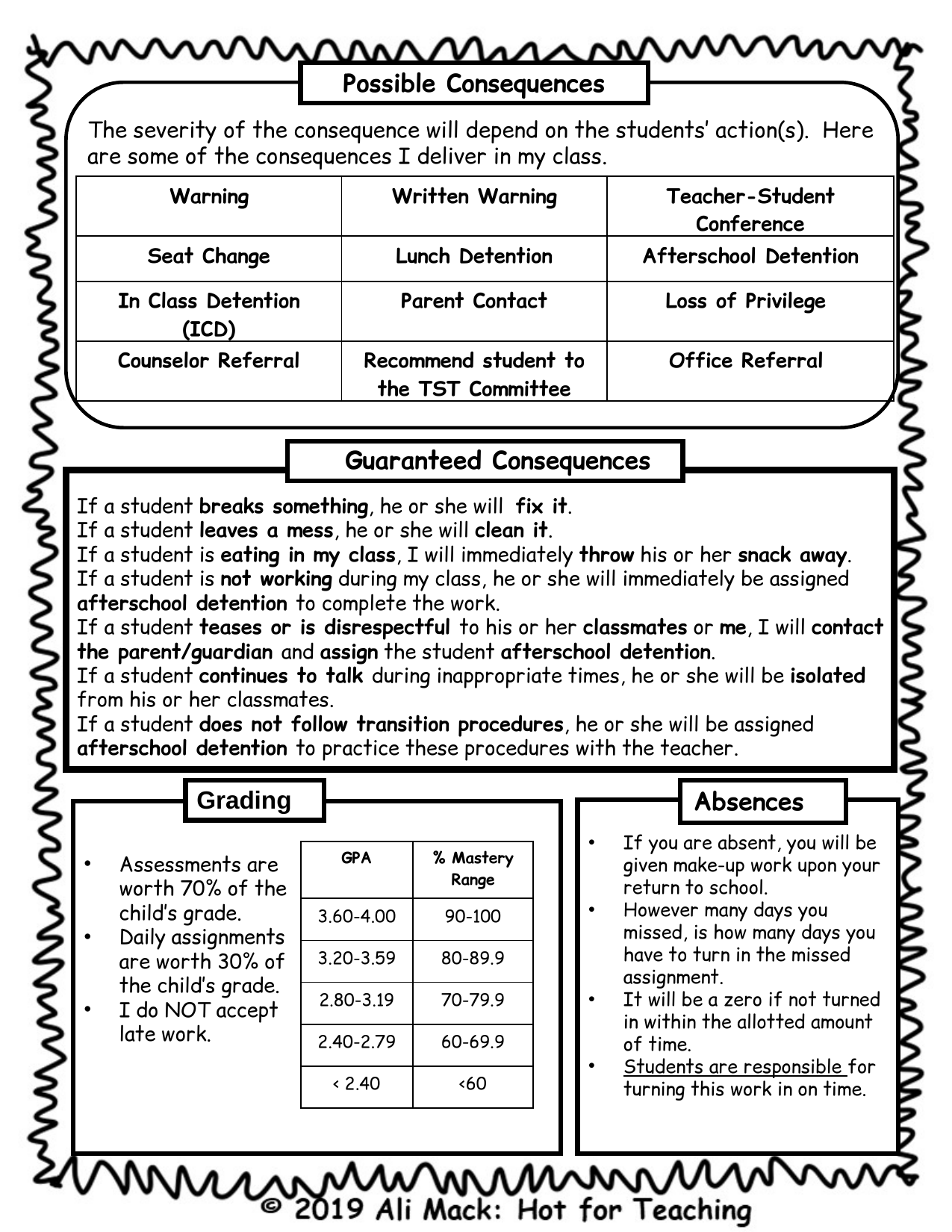

Possible Consequences

The severity of the consequence will depend on the students’ action(s).  Here are some of the consequences I deliver in my class.
| Warning | Written Warning | Teacher-Student Conference |
| --- | --- | --- |
| Seat Change | Lunch Detention | Afterschool Detention |
| In Class Detention (ICD) | Parent Contact | Loss of Privilege |
| Counselor Referral | Recommend student to the TST Committee | Office Referral |
Guaranteed Consequences

If a student breaks something, he or she will  fix it.
If a student leaves a mess, he or she will clean it.
If a student is eating in my class, I will immediately throw his or her snack away.
If a student is not working during my class, he or she will immediately be assigned afterschool detention to complete the work.
If a student teases or is disrespectful to his or her classmates or me, I will contact the parent/guardian and assign the student afterschool detention.
If a student continues to talk during inappropriate times, he or she will be isolated from his or her classmates.
If a student does not follow transition procedures, he or she will be assigned afterschool detention to practice these procedures with the teacher.
Grading

Absences

If you are absent, you will be given make-up work upon your return to school.
However many days you missed, is how many days you have to turn in the missed assignment.
It will be a zero if not turned in within the allotted amount of time.
Students are responsible for turning this work in on time.
| GPA | % Mastery Range |
| --- | --- |
| 3.60-4.00 | 90-100 |
| 3.20-3.59 | 80-89.9 |
| 2.80-3.19 | 70-79.9 |
| 2.40-2.79 | 60-69.9 |
| < 2.40 | <60 |
Assessments are worth 70% of the child’s grade.
Daily assignments are worth 30% of the child’s grade.
I do NOT accept late work.